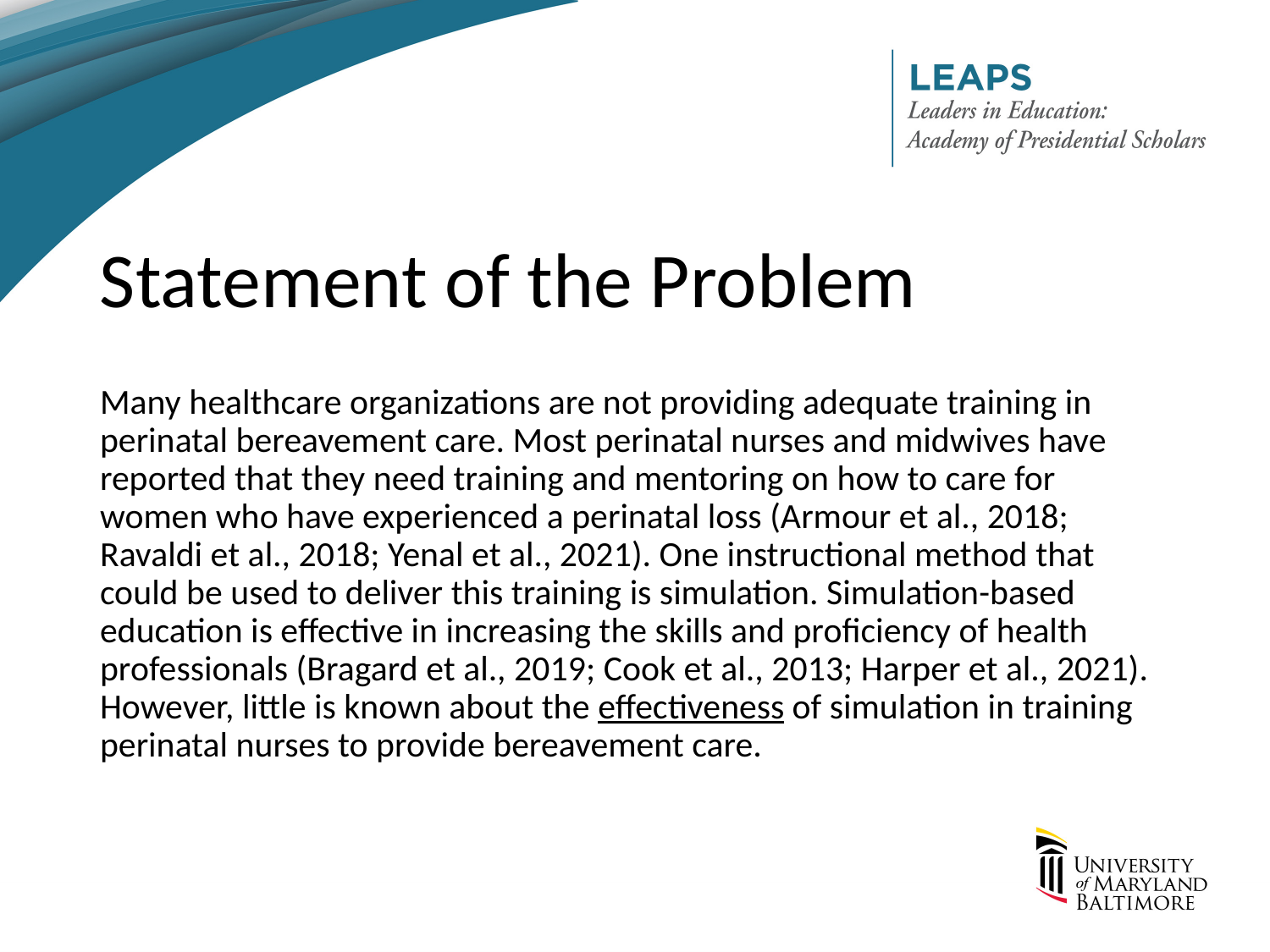

# Statement of the Problem
Many healthcare organizations are not providing adequate training in perinatal bereavement care. Most perinatal nurses and midwives have reported that they need training and mentoring on how to care for women who have experienced a perinatal loss (Armour et al., 2018; Ravaldi et al., 2018; Yenal et al., 2021). One instructional method that could be used to deliver this training is simulation. Simulation-based education is effective in increasing the skills and proficiency of health professionals (Bragard et al., 2019; Cook et al., 2013; Harper et al., 2021). However, little is known about the effectiveness of simulation in training perinatal nurses to provide bereavement care.